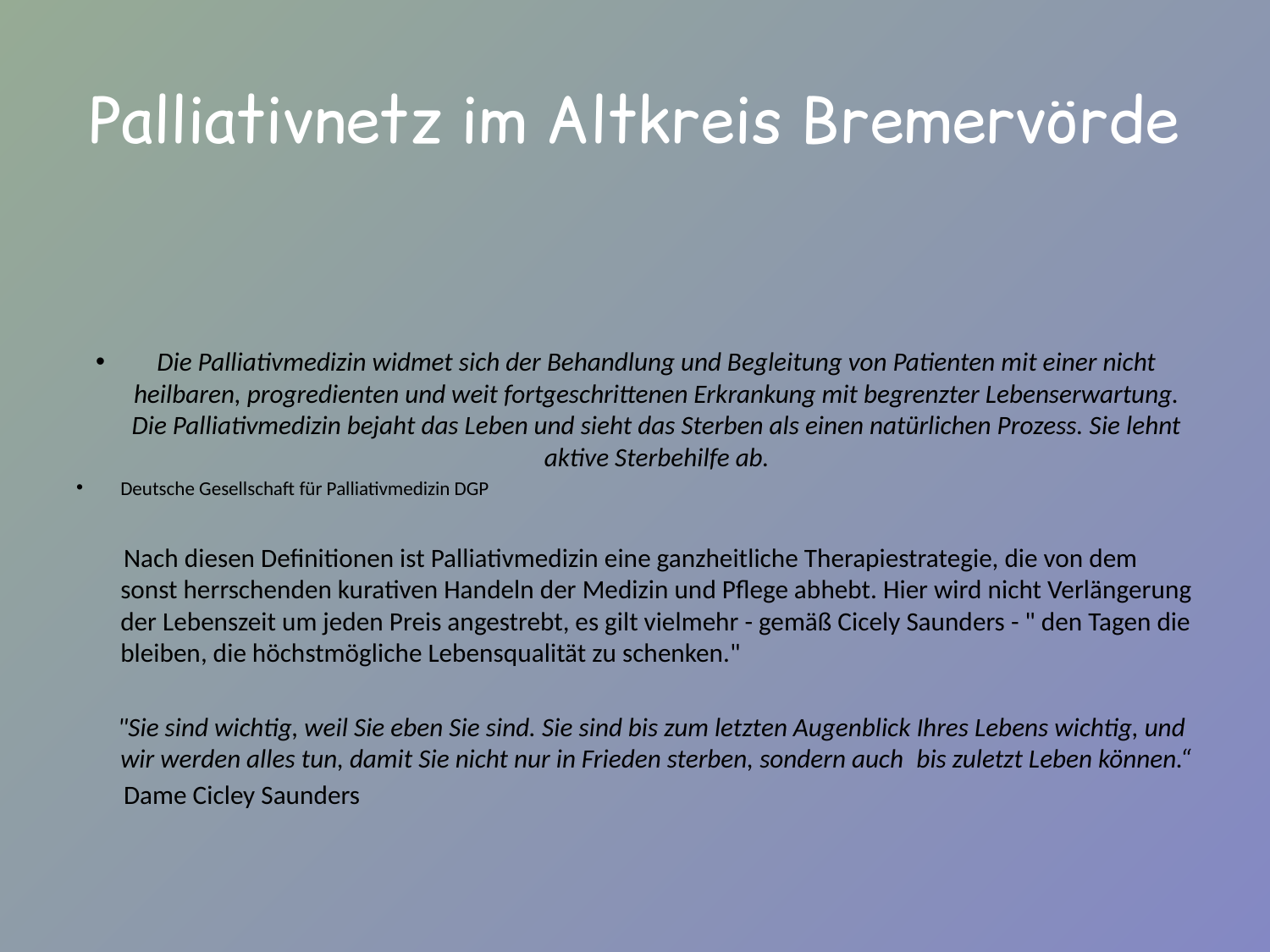

# Palliativnetz im Altkreis Bremervörde

Die Palliativmedizin widmet sich der Behandlung und Begleitung von Patienten mit einer nicht heilbaren, progredienten und weit fortgeschrittenen Erkrankung mit begrenzter Lebenserwartung. Die Palliativmedizin bejaht das Leben und sieht das Sterben als einen natürlichen Prozess. Sie lehnt aktive Sterbehilfe ab.
Deutsche Gesellschaft für Palliativmedizin DGP

        Nach diesen Definitionen ist Palliativmedizin eine ganzheitliche Therapiestrategie, die von dem sonst herrschenden kurativen Handeln der Medizin und Pflege abhebt. Hier wird nicht Verlängerung der Lebenszeit um jeden Preis angestrebt, es gilt vielmehr - gemäß Cicely Saunders - " den Tagen die bleiben, die höchstmögliche Lebensqualität zu schenken."

       "Sie sind wichtig, weil Sie eben Sie sind. Sie sind bis zum letzten Augenblick Ihres Lebens wichtig, und wir werden alles tun, damit Sie nicht nur in Frieden sterben, sondern auch  bis zuletzt Leben können.“
        Dame Cicley Saunders